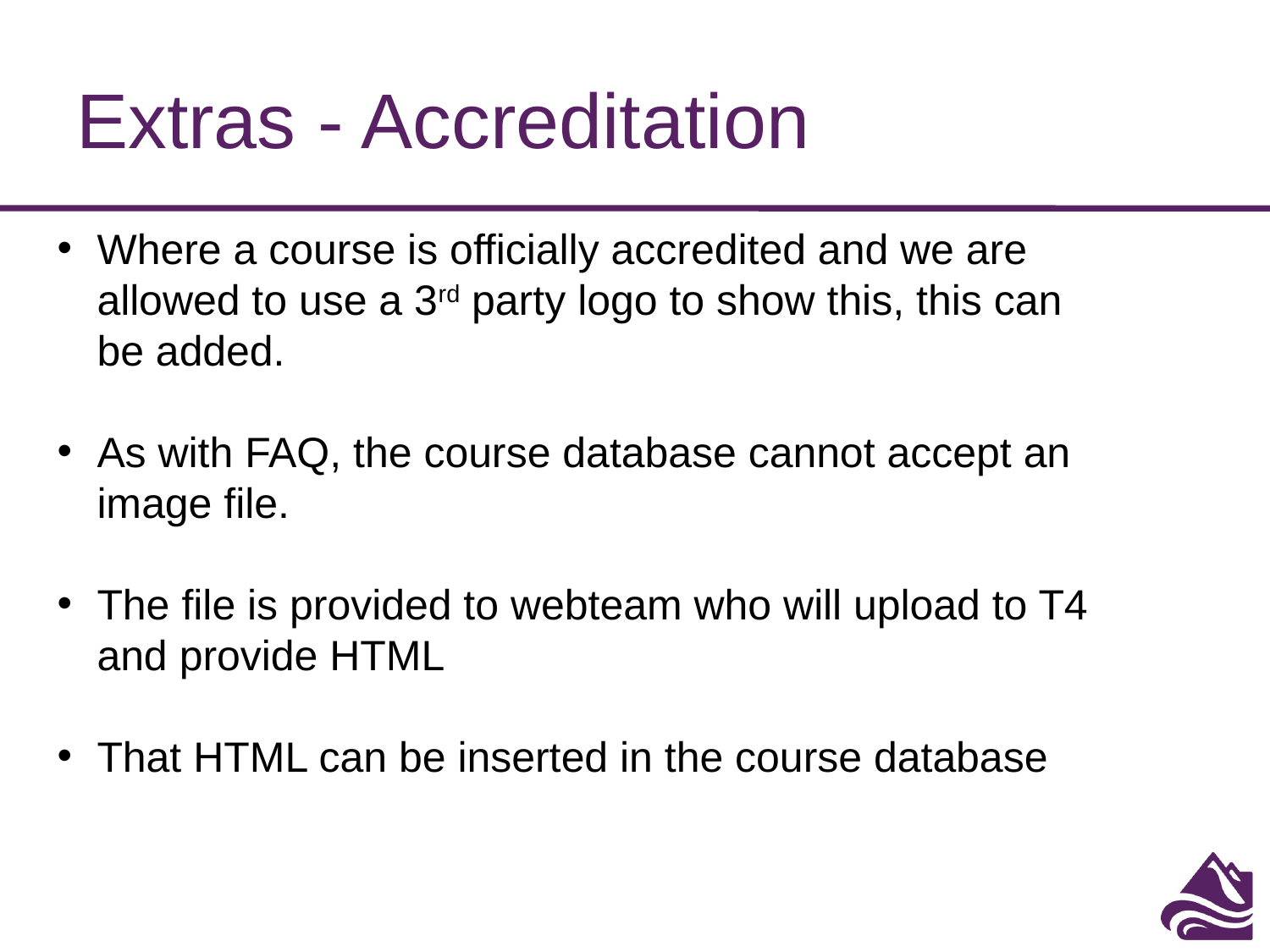

# Extras - Accreditation
Where a course is officially accredited and we are allowed to use a 3rd party logo to show this, this can be added.

As with FAQ, the course database cannot accept an image file.

The file is provided to webteam who will upload to T4 and provide HTML

That HTML can be inserted in the course database